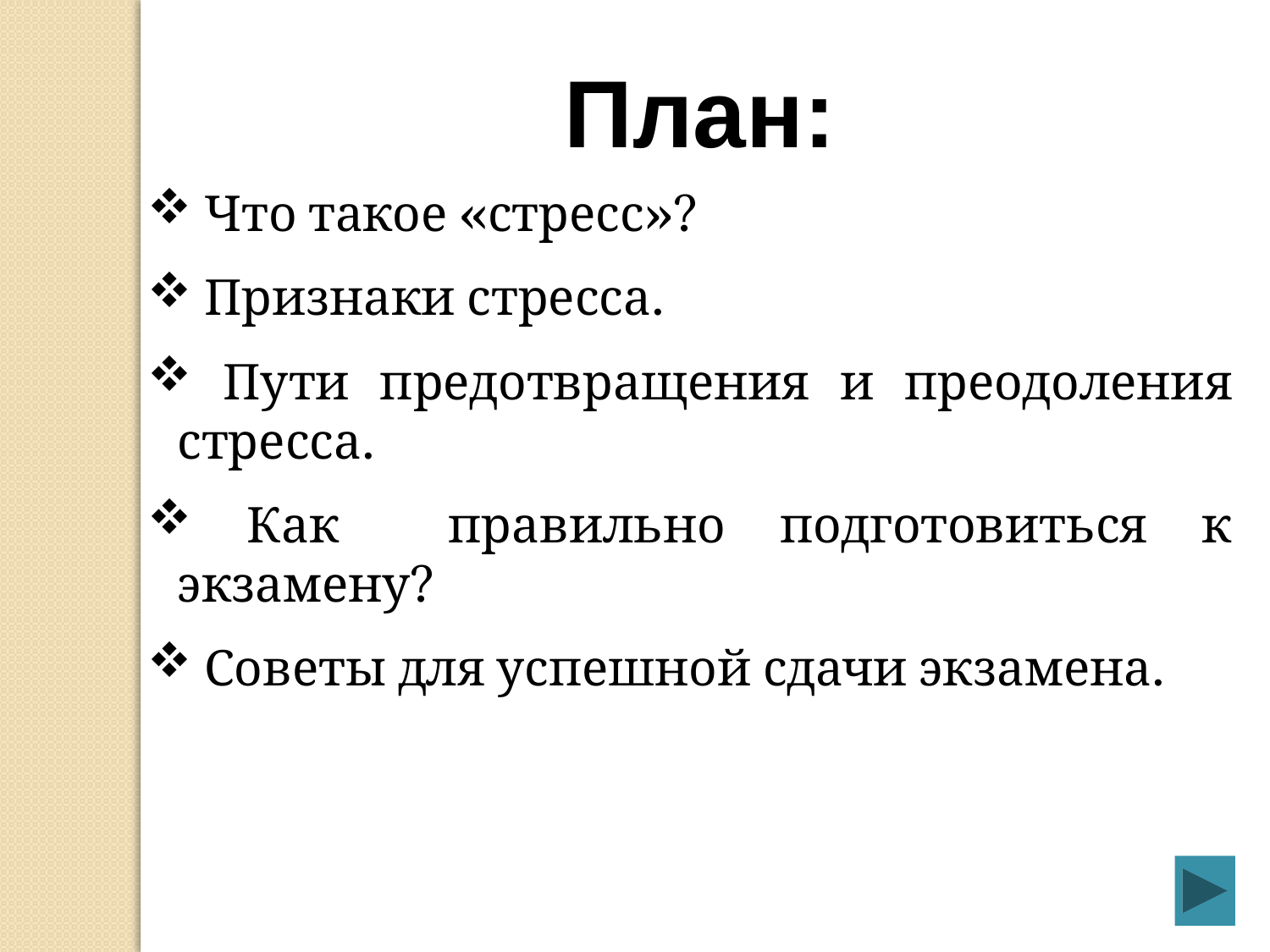

План:
 Что такое «стресс»?
 Признаки стресса.
 Пути предотвращения и преодоления стресса.
 Как  правильно подготовиться к экзамену?
 Советы для успешной сдачи экзамена.